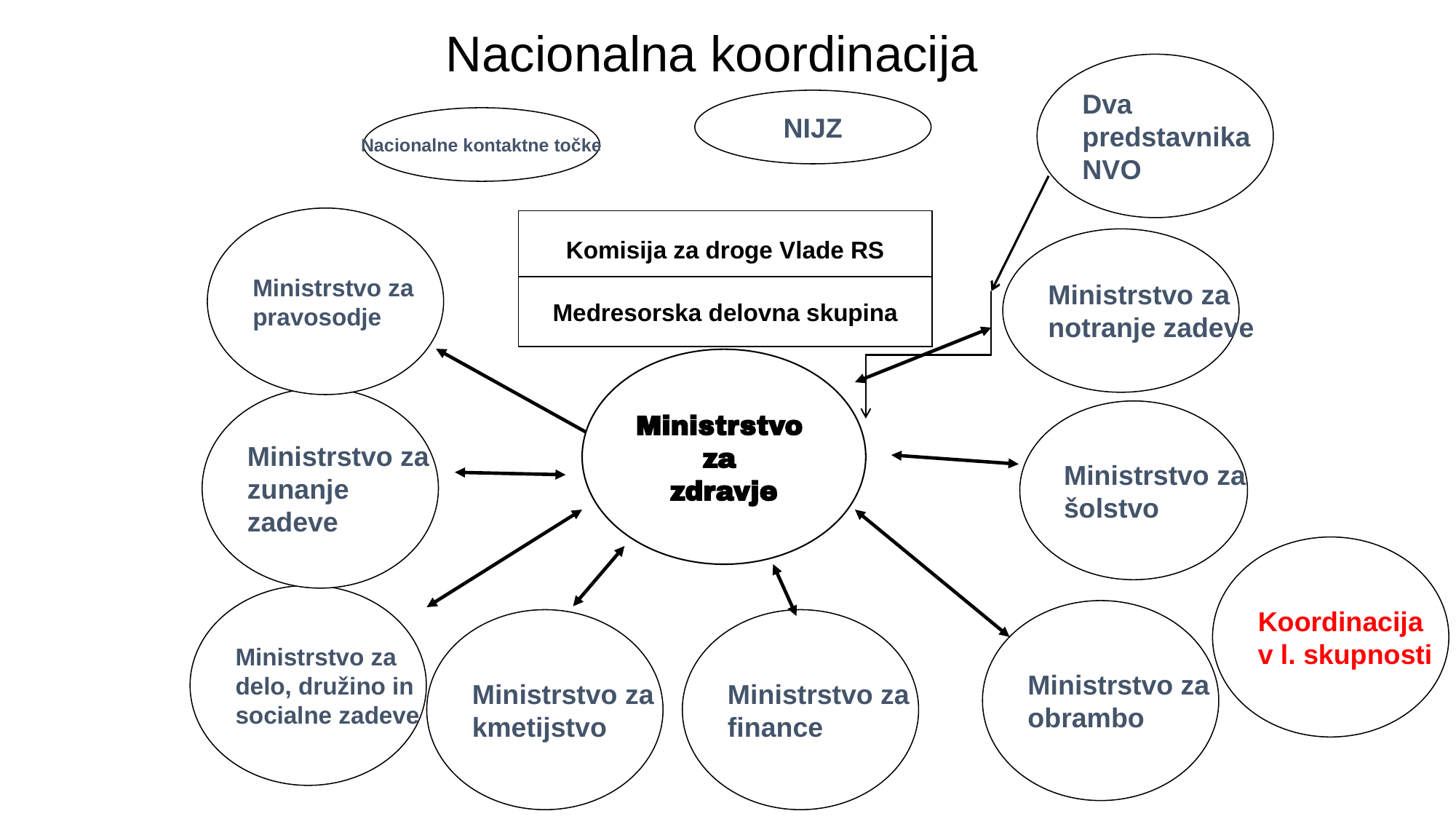

# Nacionalna koordinacija
Dva
predstavnika
NVO
NIJZ
Nacionalne kontaktne točke
Ministrstvo za
pravosodje
Komisija za droge Vlade RS
Ministrstvo za
notranje zadeve
Medresorska delovna skupina

Ministrstvo
za
zdravje
Ministrstvo za
zunanje
zadeve
Ministrstvo za
šolstvo

Koordinacija
v l. skupnosti

Ministrstvo za
delo, družino in
socialne zadeve
Ministrstvo za
obrambo
Ministrstvo za
kmetijstvo
Ministrstvo za
finance